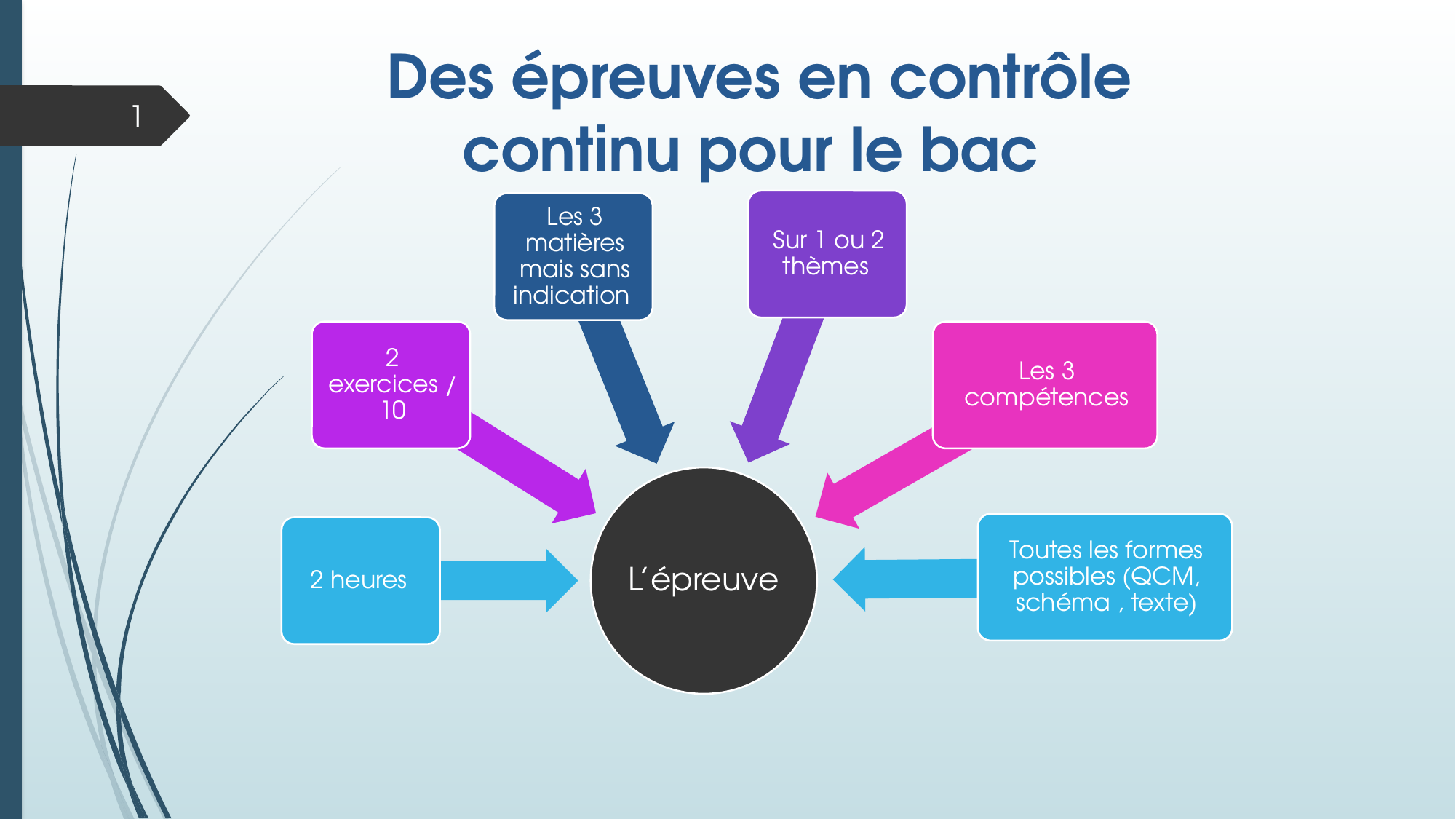

Des épreuves en contrôle continu pour le bac
1
L’épreuve
2 heures
Les 3 matières mais sans indication
Sur 1 ou 2 thèmes
2 exercices / 10
Les 3 compétences
Toutes les formes possibles (QCM, schéma , texte)